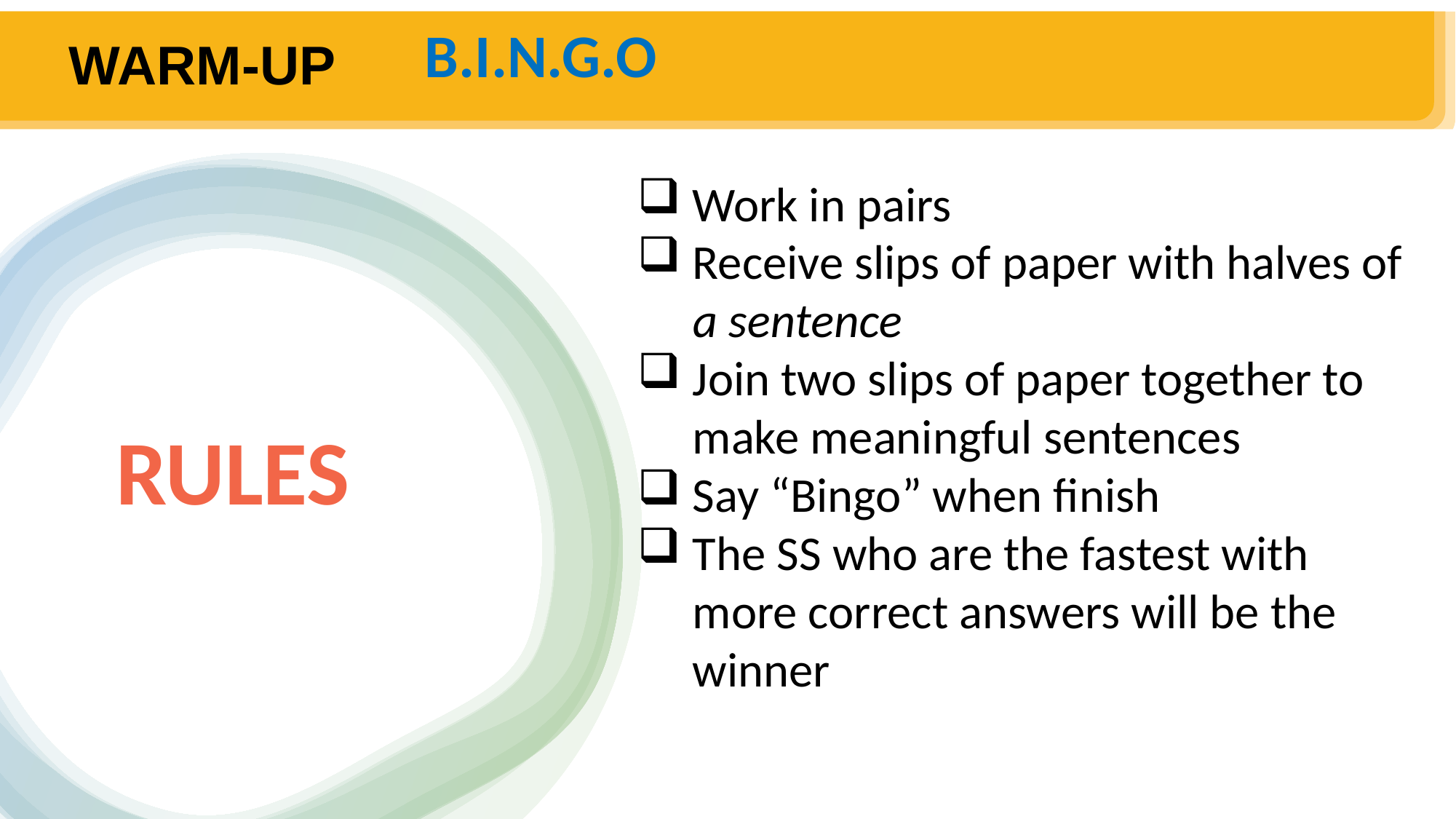

B.I.N.G.O
WARM-UP

Work in pairs
Receive slips of paper with halves of a sentence
Join two slips of paper together to make meaningful sentences
Say “Bingo” when finish
The SS who are the fastest with more correct answers will be the winner

RULES